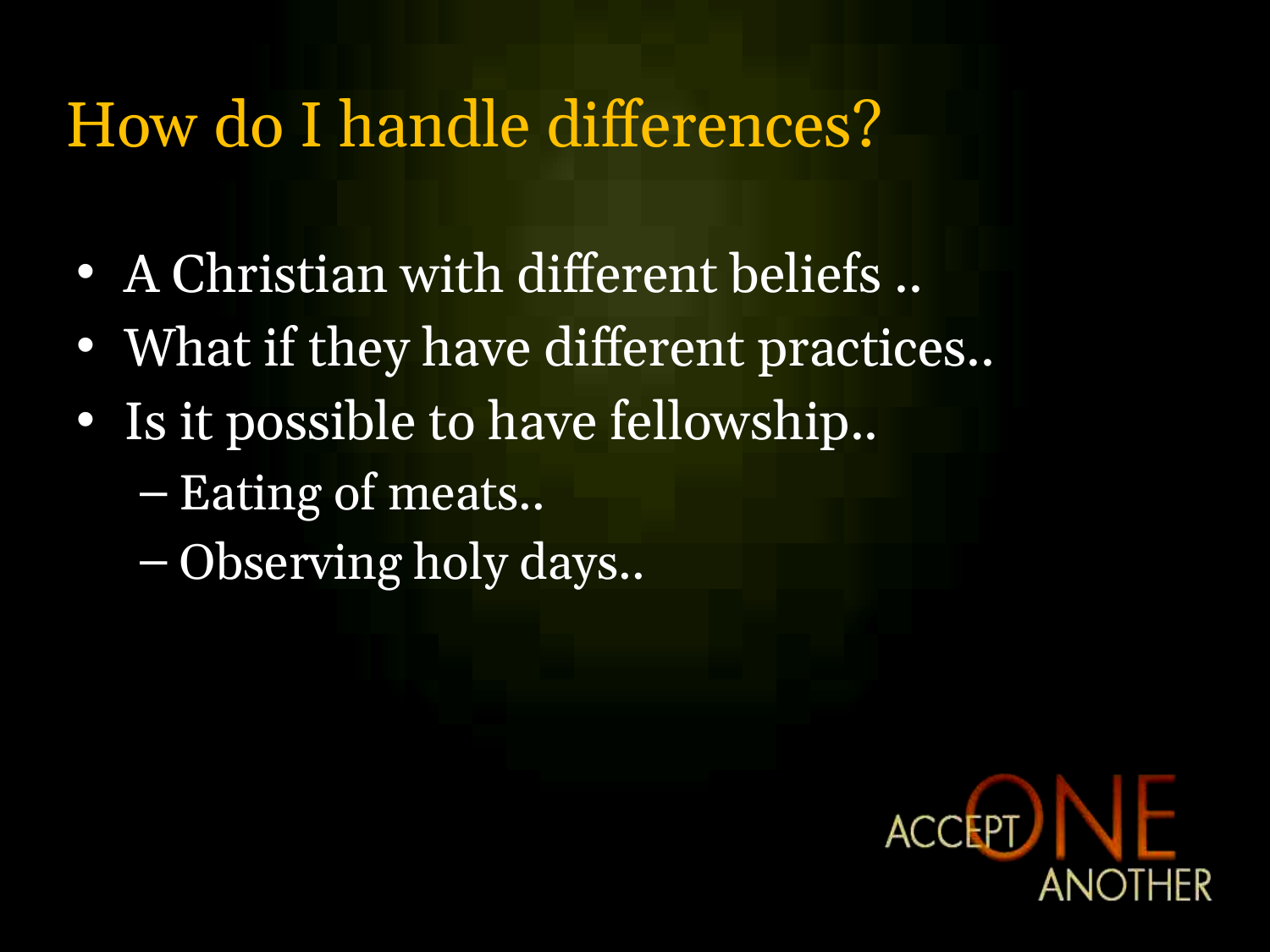

# How do I handle differences?
A Christian with different beliefs ..
What if they have different practices..
Is it possible to have fellowship..
Eating of meats..
Observing holy days..